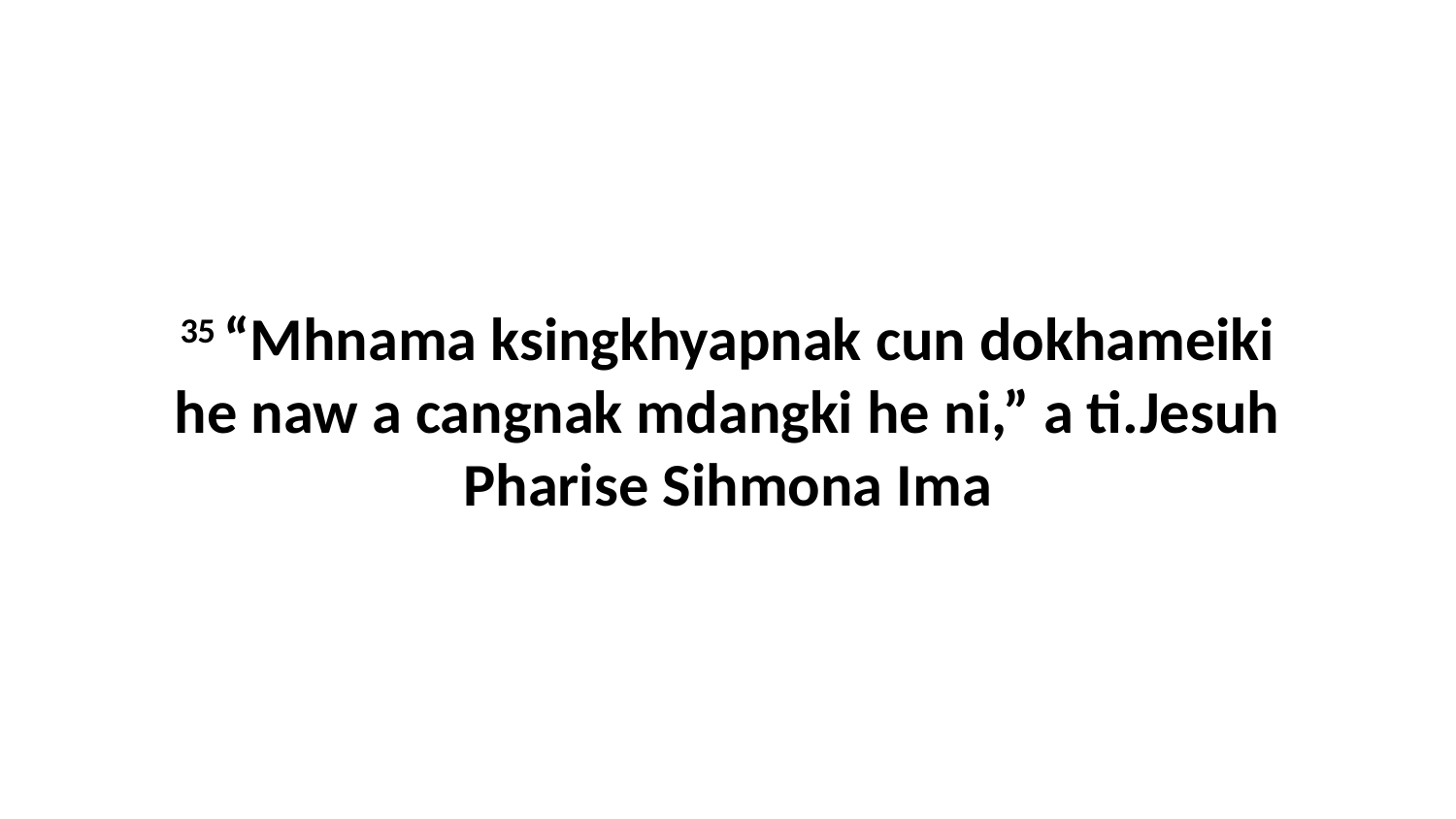

35 “Mhnama ksingkhyapnak cun dokhameiki he naw a cangnak mdangki he ni,” a ti.Jesuh Pharise Sihmona Ima